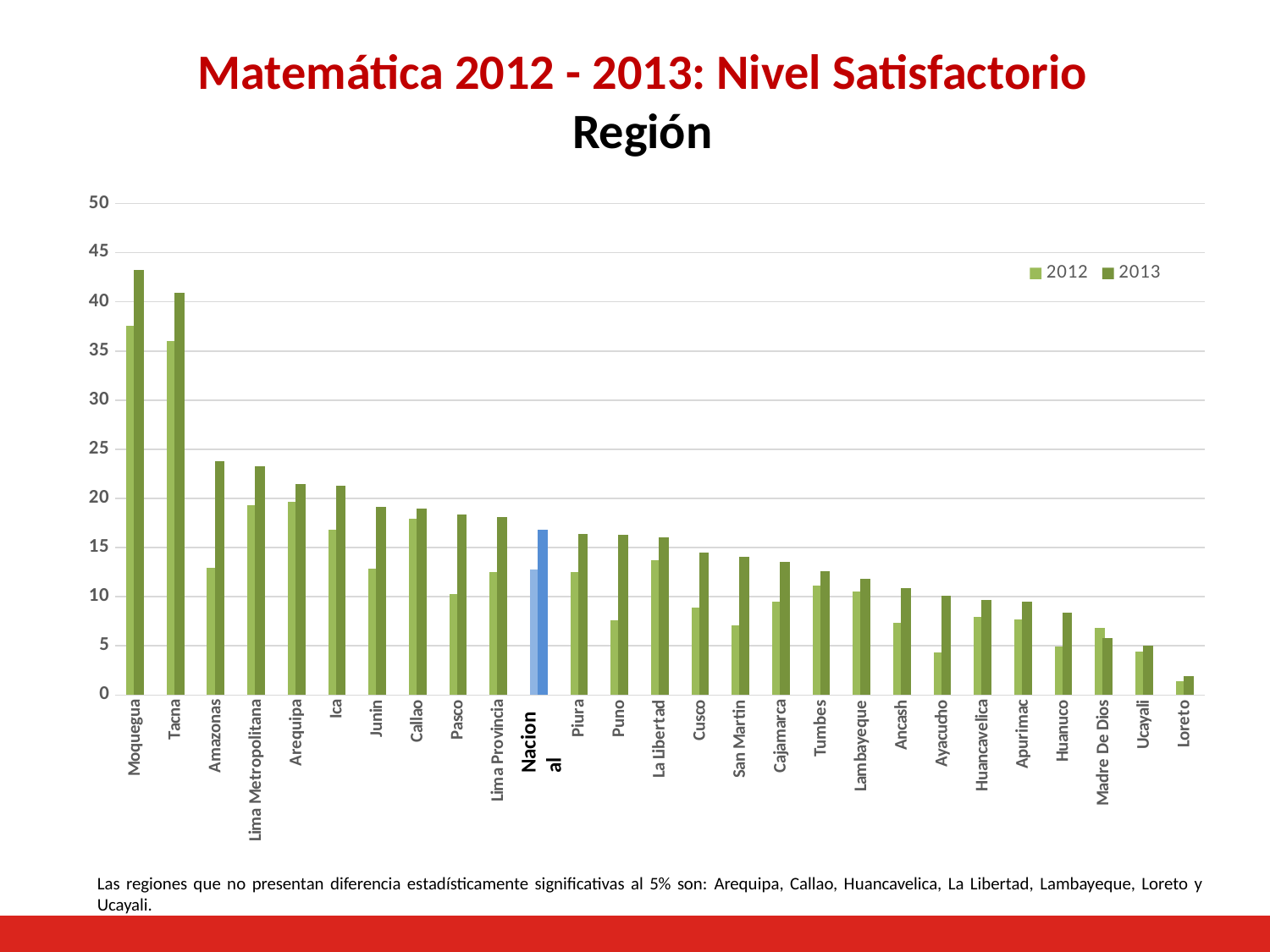

Matemática 2012 - 2013: Nivel Satisfactorio
Región

### Chart

| Category | 2012 | 2013 |
|---|---|---|
| Moquegua | 37.53388919675934 | 43.26083632028313 |
| Tacna | 35.97790550217891 | 40.93510057048865 |
| Amazonas | 12.944270578268 | 23.76601670439353 |
| Lima Metropolitana | 19.32694733727317 | 23.26510462426548 |
| Arequipa | 19.63360676333129 | 21.47555823328564 |
| Ica | 16.81861726957132 | 21.25282469435891 |
| Junin | 12.82788255801735 | 19.16620543030699 |
| Callao | 17.96666437349544 | 18.93616667039928 |
| Pasco | 10.23524346408643 | 18.38566036887903 |
| Lima Provincia | 12.53266080901475 | 18.08561236602361 |
| Nacional | 12.77736469298206 | 16.8 |
| Piura | 12.51181075610242 | 16.4143596883421 |
| Puno | 7.63025063623367 | 16.31328619196671 |
| La Libertad | 13.68827187254583 | 16.01281636626721 |
| Cusco | 8.8782724037745 | 14.45075521649103 |
| San Martin | 7.122016382359925 | 14.03901602057307 |
| Cajamarca | 9.45006469702249 | 13.50844420446242 |
| Tumbes | 11.13504806419362 | 12.63371833556264 |
| Lambayeque | 10.5073810779316 | 11.84535910484235 |
| Ancash | 7.371730349388071 | 10.9020041603873 |
| Ayacucho | 4.331185170637701 | 10.08610209575321 |
| Huancavelica | 7.93238187010127 | 9.68590570830696 |
| Apurimac | 7.700748075345687 | 9.469476089587573 |
| Huanuco | 4.946093198517198 | 8.386561451030678 |
| Madre De Dios | 6.849774757818746 | 5.777428628639599 |
| Ucayali | 4.430710136258926 | 5.061858316178406 |
| Loreto | 1.40427492554639 | 1.894915690954765 |
Nacional
Las regiones que no presentan diferencia estadísticamente significativas al 5% son: Arequipa, Callao, Huancavelica, La Libertad, Lambayeque, Loreto y Ucayali.